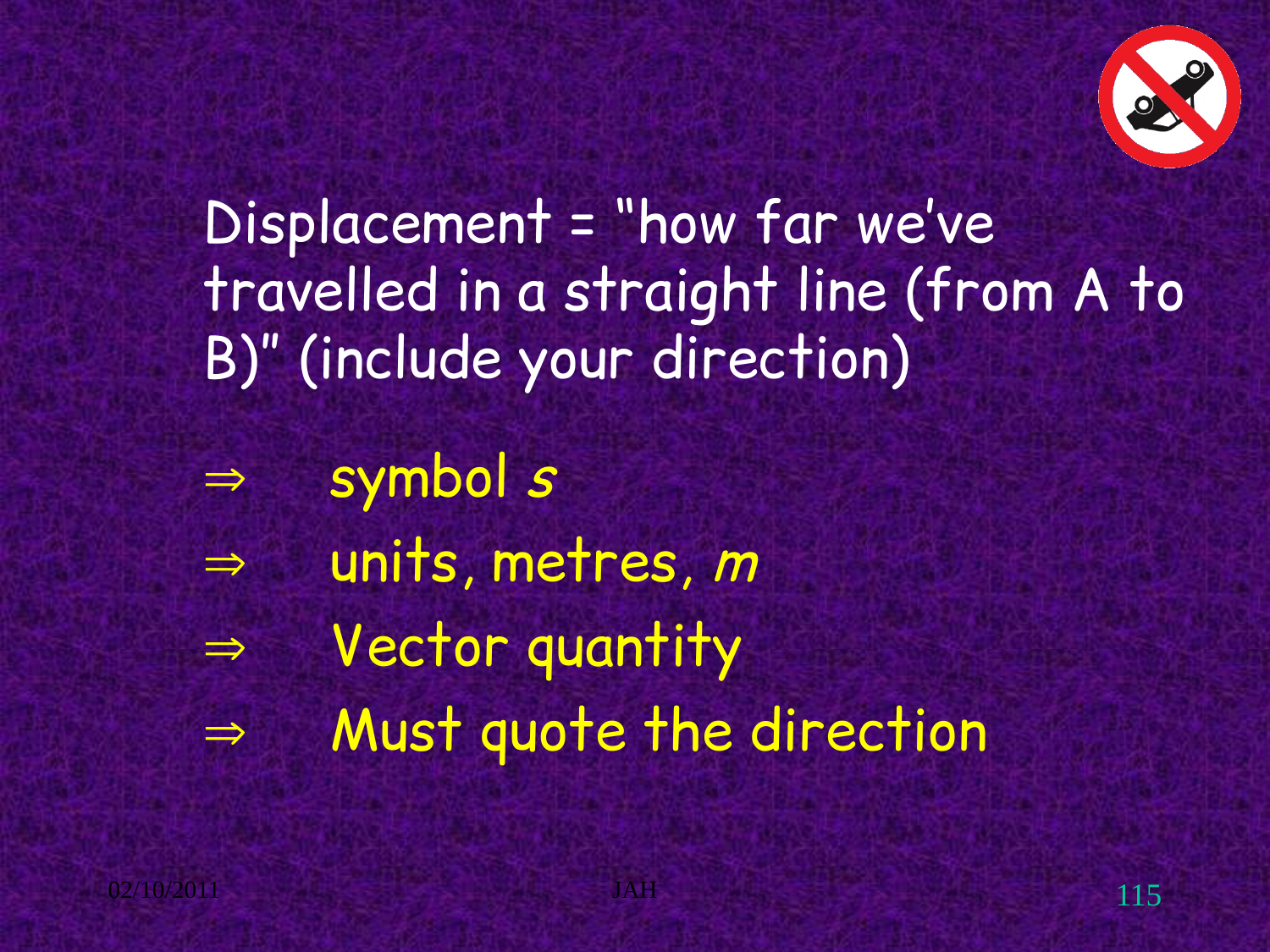

Displacement = “how far we’ve travelled in a straight line (from A to B)” (include your direction)
⇒	symbol s
⇒	units, metres, m
⇒	Vector quantity
⇒	Must quote the direction
02/10/2011
JAH
115